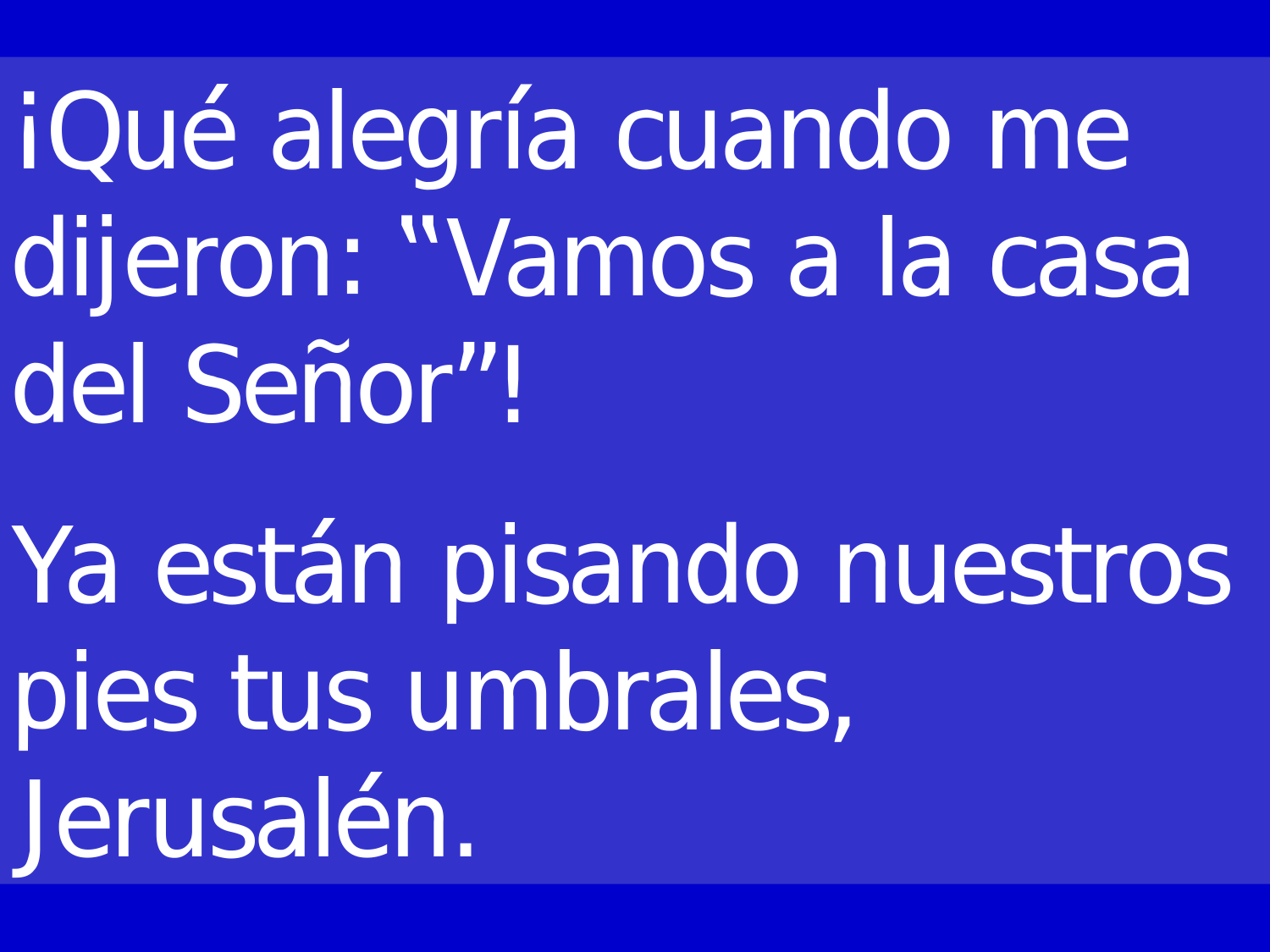

¡Qué alegría cuando me dijeron: “Vamos a la casa del Señor”!
Ya están pisando nuestros pies tus umbrales, Jerusalén.